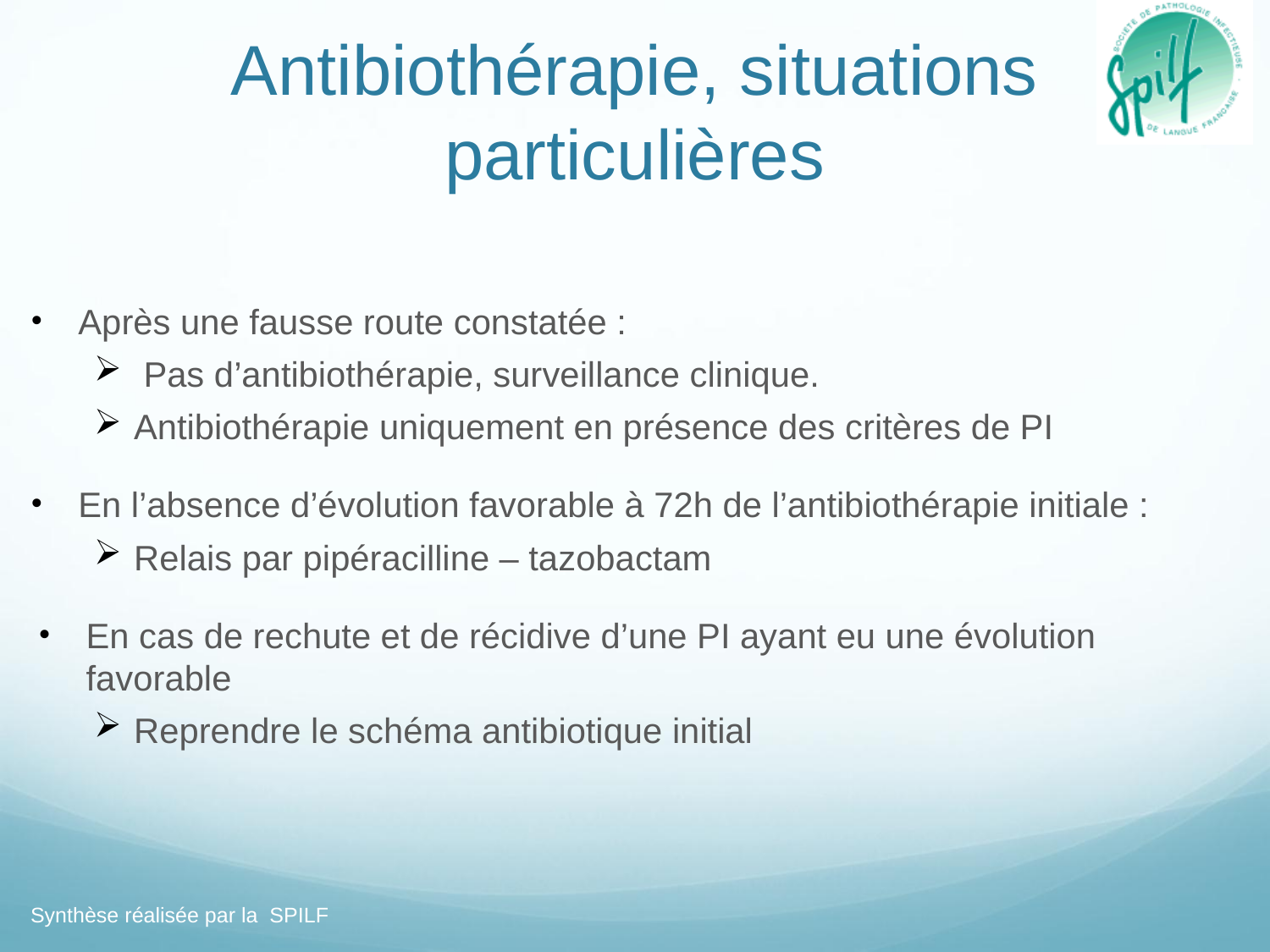

# Antibiothérapie, situations particulières
Après une fausse route constatée :
 Pas d’antibiothérapie, surveillance clinique.
Antibiothérapie uniquement en présence des critères de PI
En l’absence d’évolution favorable à 72h de l’antibiothérapie initiale :
Relais par pipéracilline – tazobactam
En cas de rechute et de récidive d’une PI ayant eu une évolution favorable
Reprendre le schéma antibiotique initial

Synthèse réalisée par la  SPILF